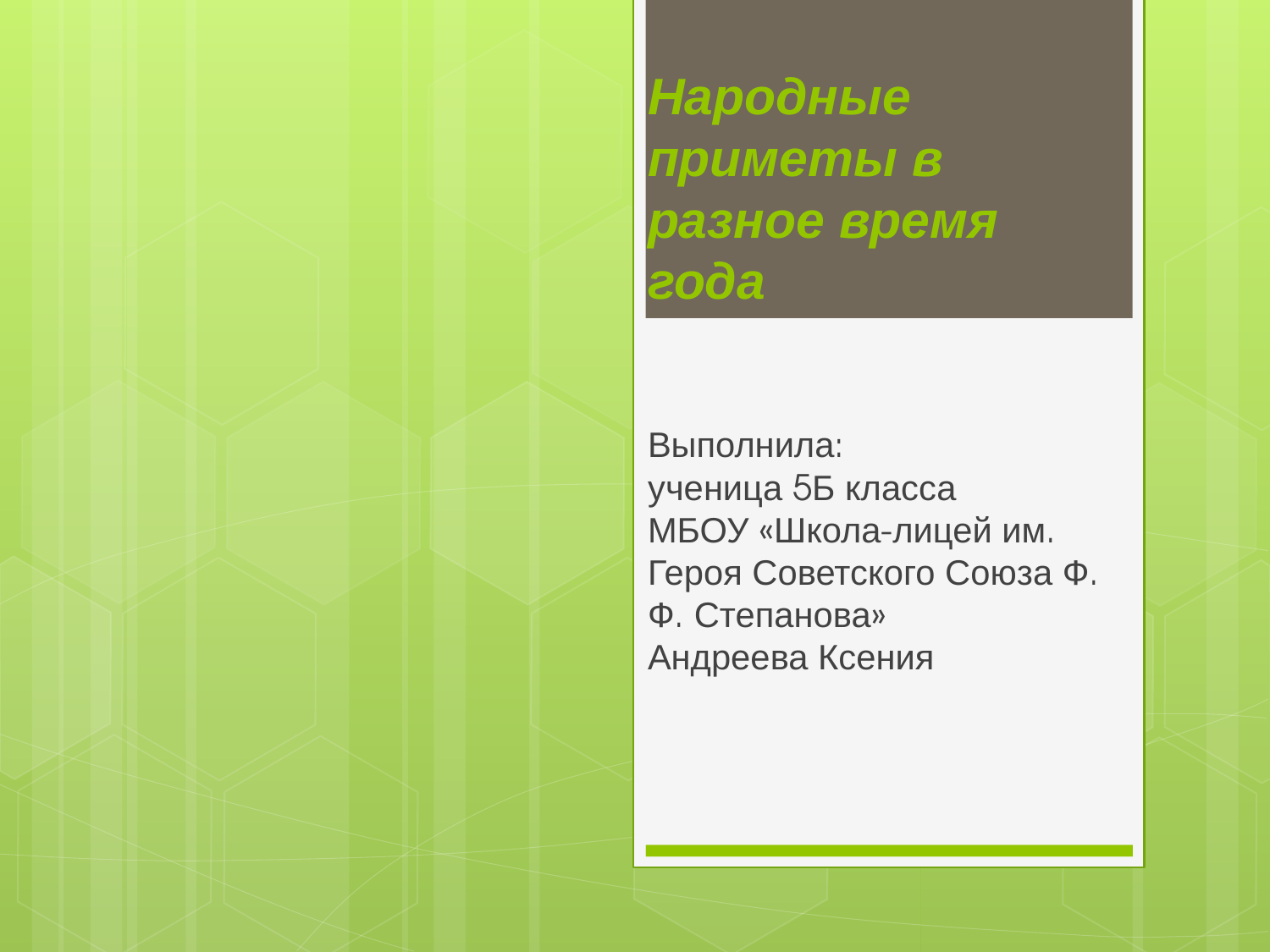

# Народные приметы в разное время года
Выполнила:
ученица 5Б класса
МБОУ «Школа-лицей им. Героя Советского Союза Ф. Ф. Степанова»
Андреева Ксения